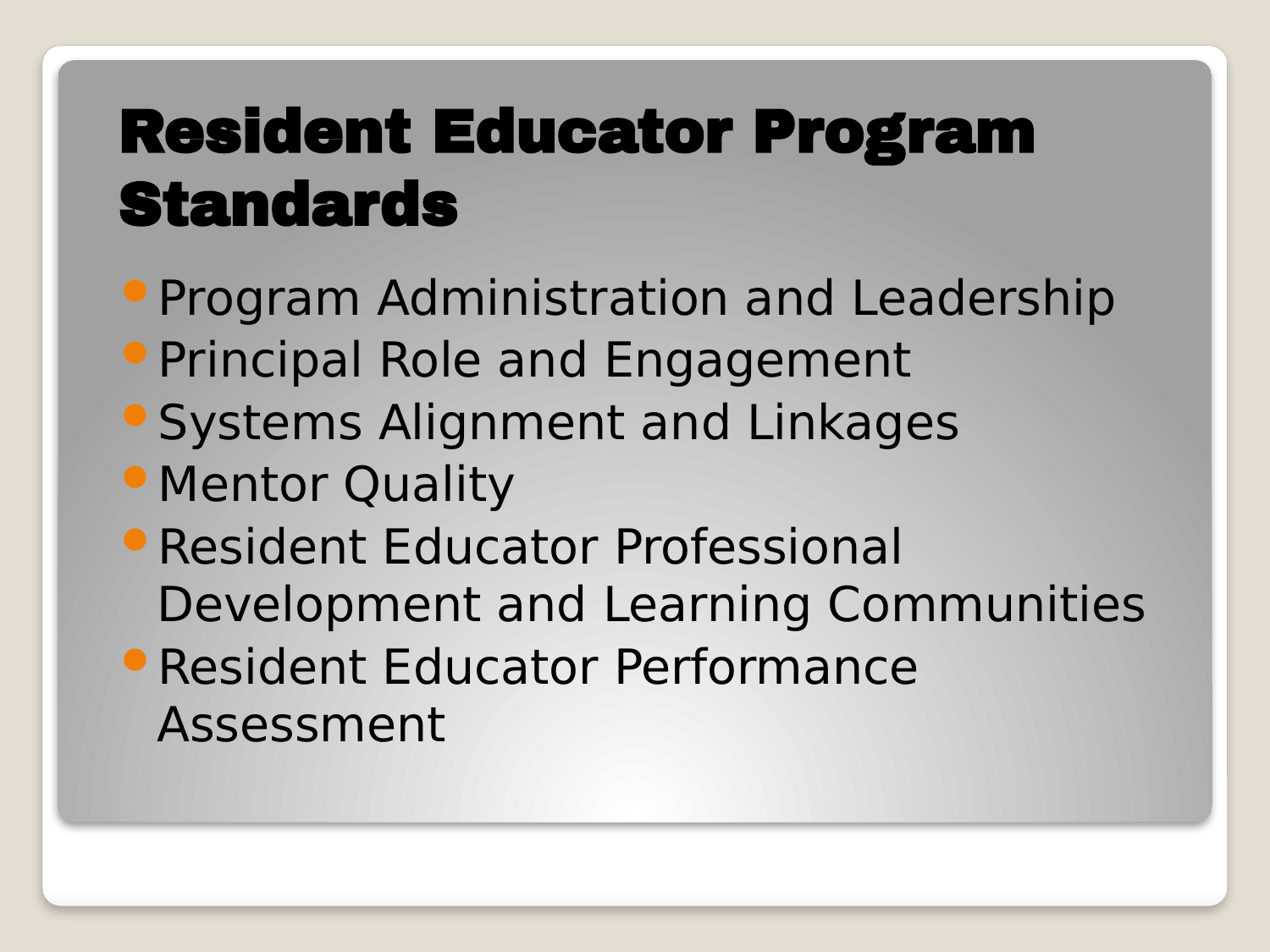

# Resident Educator Program Standards
Program Administration and Leadership
Principal Role and Engagement
Systems Alignment and Linkages
Mentor Quality
Resident Educator Professional Development and Learning Communities
Resident Educator Performance Assessment